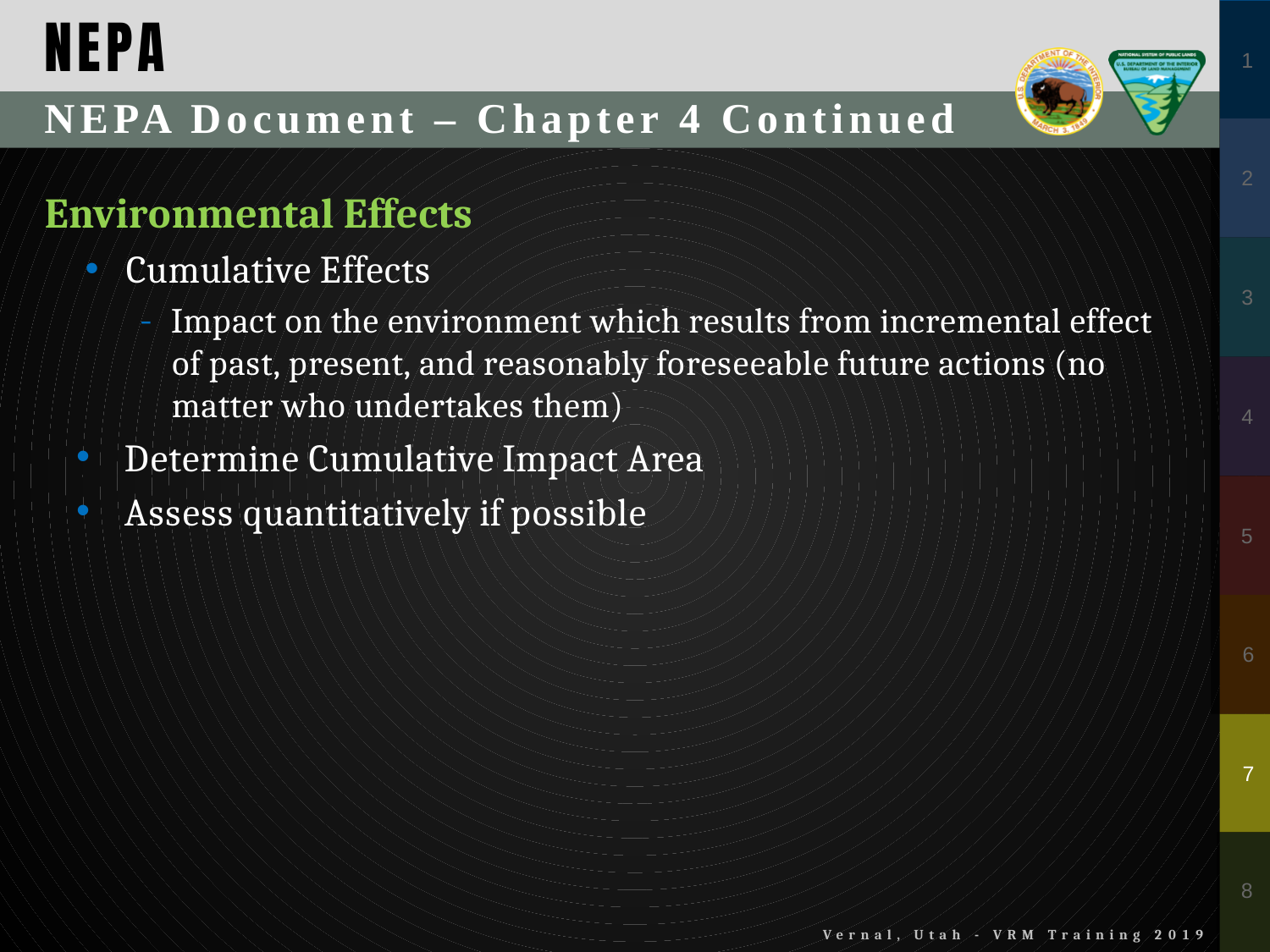

NEPA
NEPA Document – Chapter 4 Continued
Environmental Effects
Cumulative Effects
Impact on the environment which results from incremental effect of past, present, and reasonably foreseeable future actions (no matter who undertakes them)
Determine Cumulative Impact Area
Assess quantitatively if possible